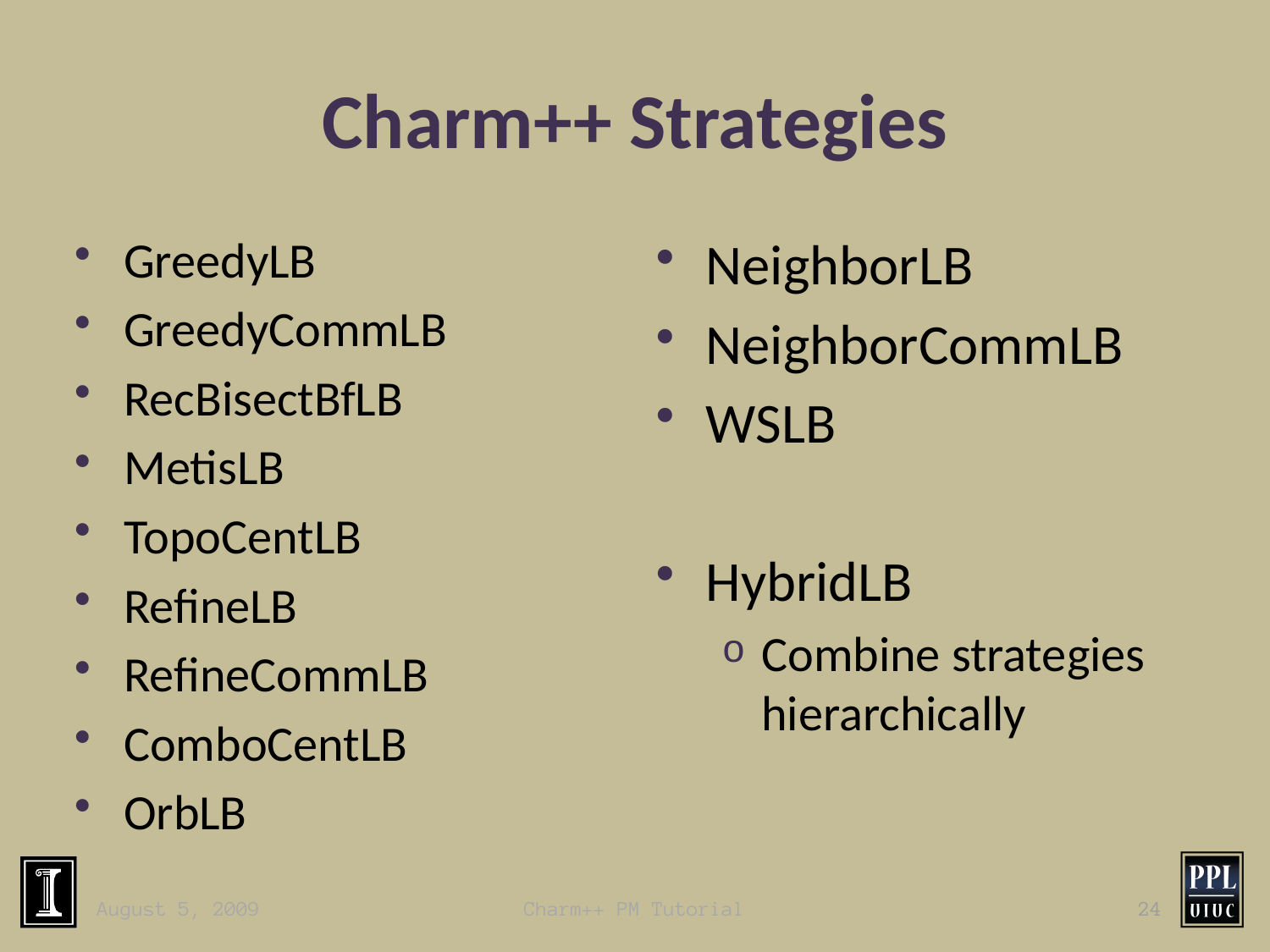

# Charm++ Strategies
GreedyLB
GreedyCommLB
RecBisectBfLB
MetisLB
TopoCentLB
RefineLB
RefineCommLB
ComboCentLB
OrbLB
NeighborLB
NeighborCommLB
WSLB

HybridLB
Combine strategies hierarchically

August 5, 2009
Charm++ PM Tutorial
24